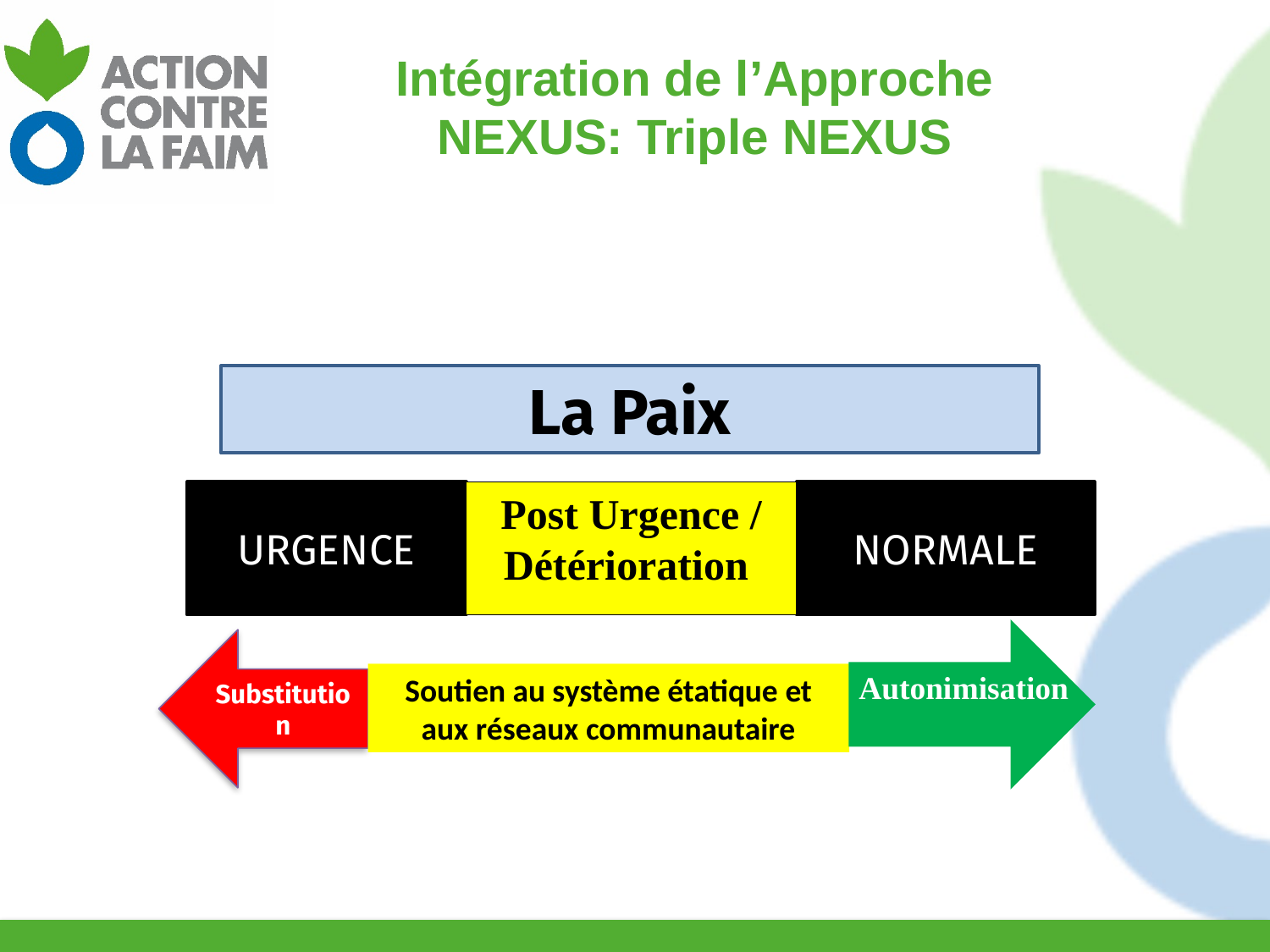

# Intégration de l’Approche NEXUS: Triple NEXUS
ppTt
La Paix
URGENCE
Post Urgence /
Détérioration
NORMALE
Autonimisation
Substitution
Soutien au système étatique et aux réseaux communautaire